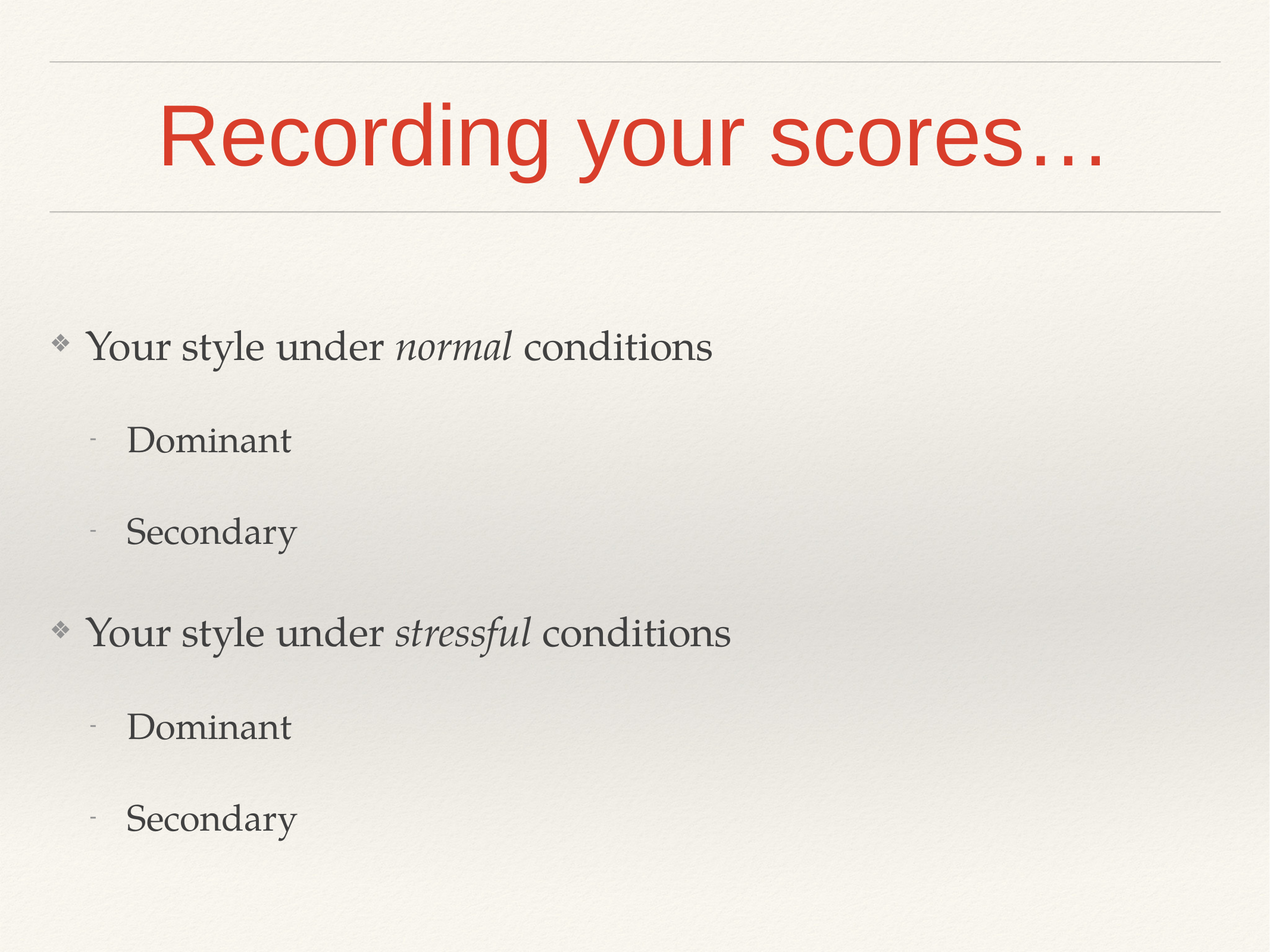

# Recording your scores…
Your style under normal conditions
Dominant
Secondary
Your style under stressful conditions
Dominant
Secondary